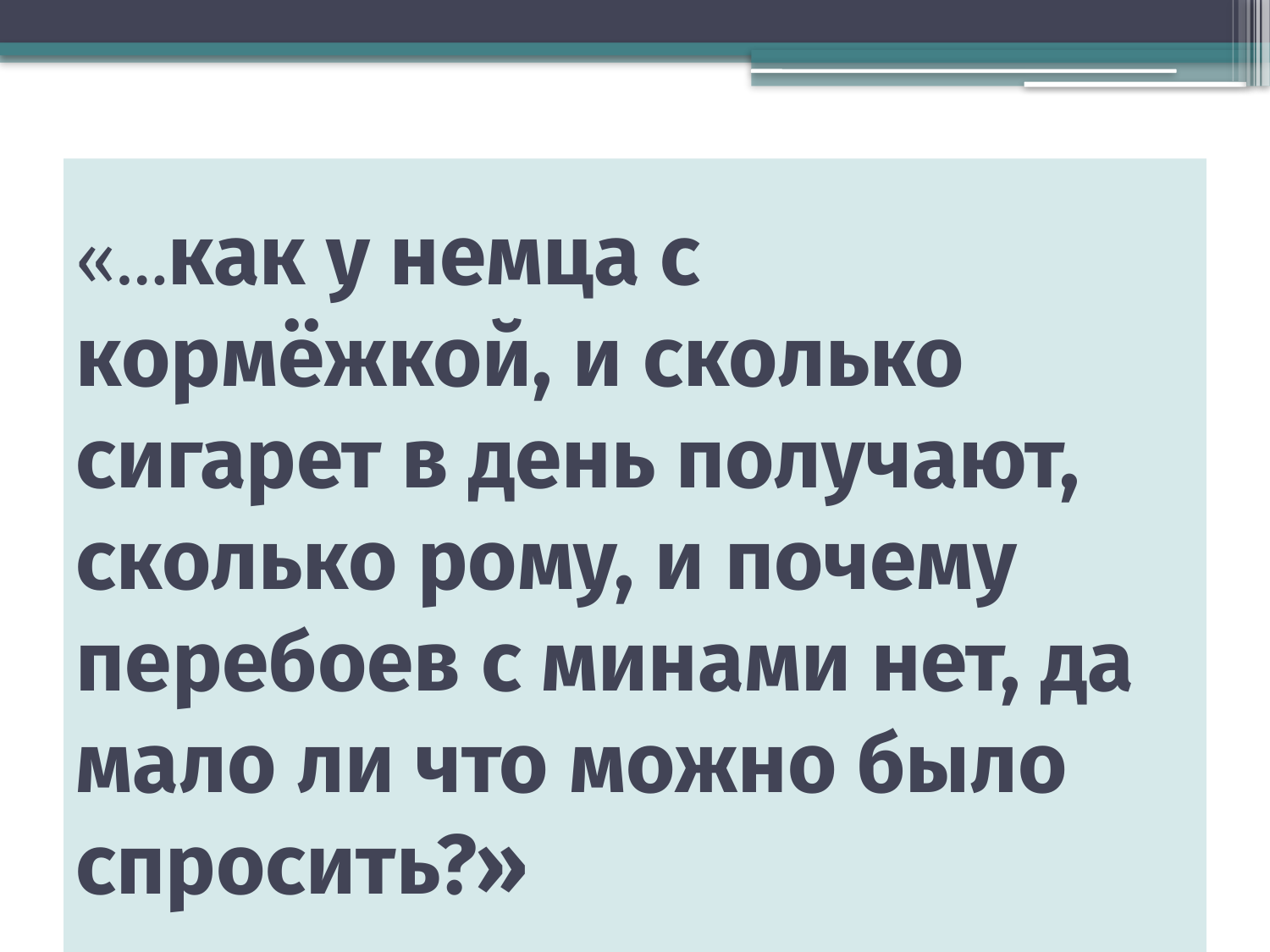

# «…как у немца с кормёжкой, и сколько сигарет в день получают, сколько рому, и почему перебоев с минами нет, да мало ли что можно было спросить?»